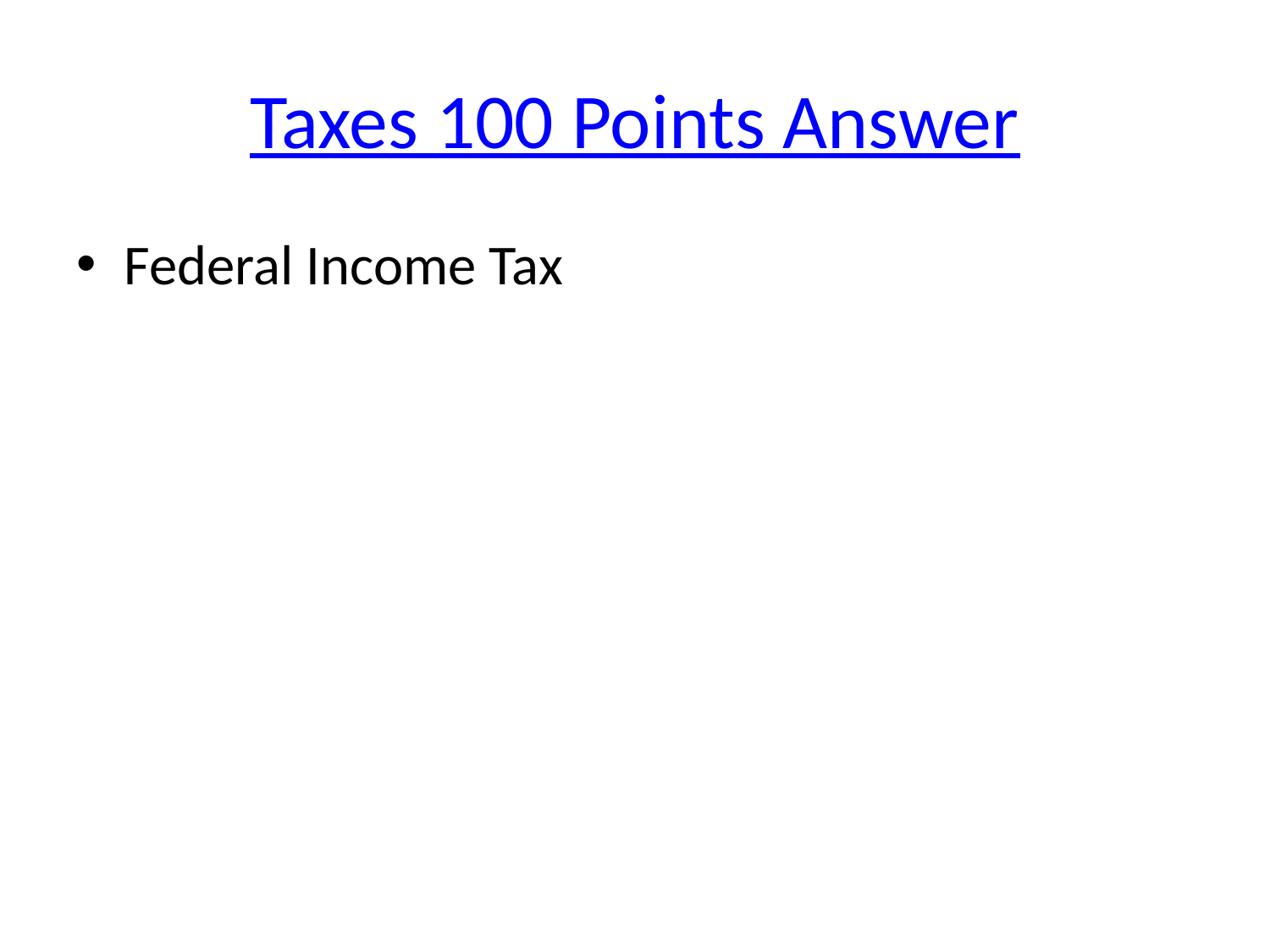

# Taxes 100 Points Answer
Federal Income Tax